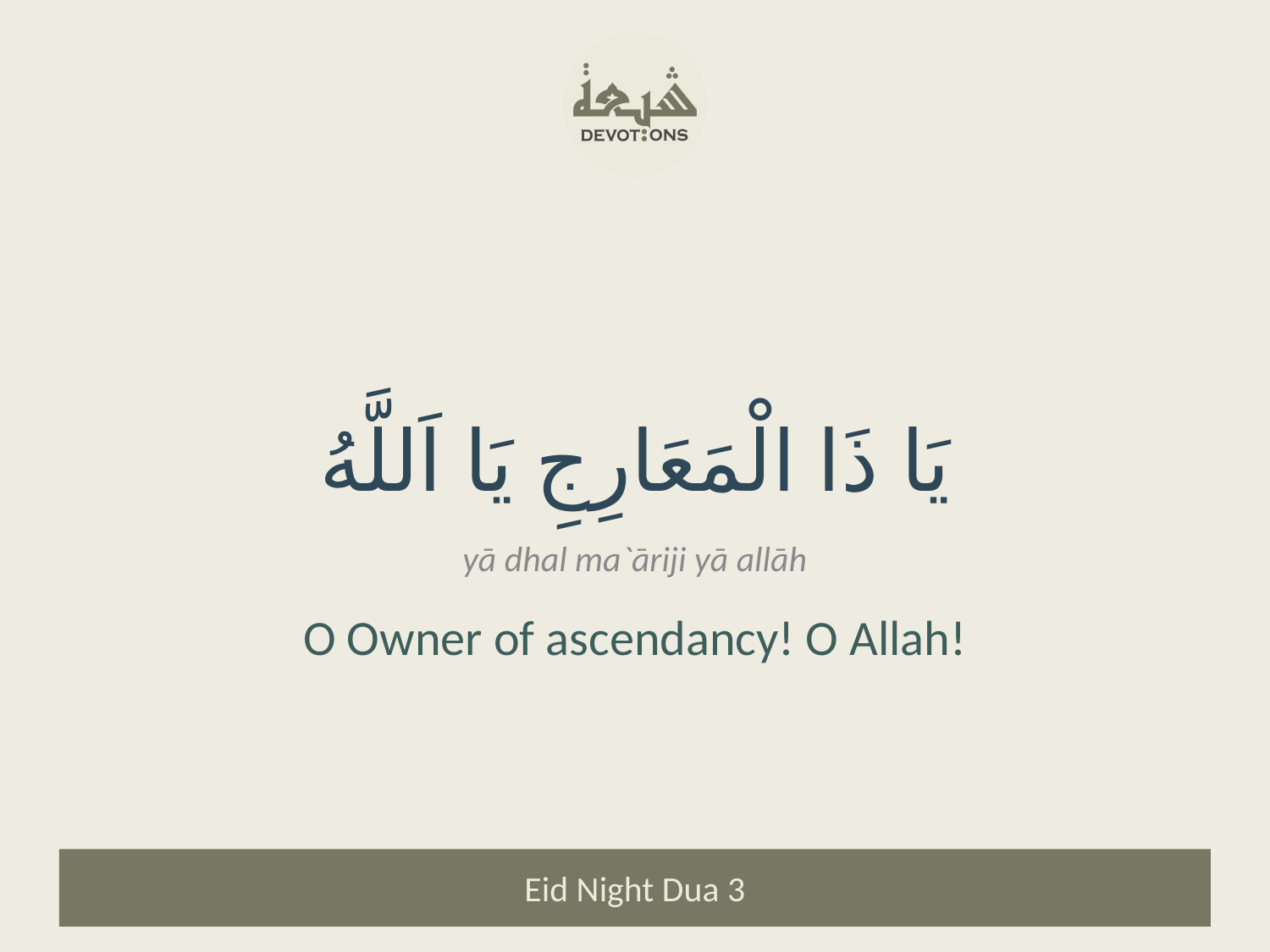

يَا ذَا الْمَعَارِجِ يَا اَللَّهُ
yā dhal ma`āriji yā allāh
O Owner of ascendancy! O Allah!
Eid Night Dua 3